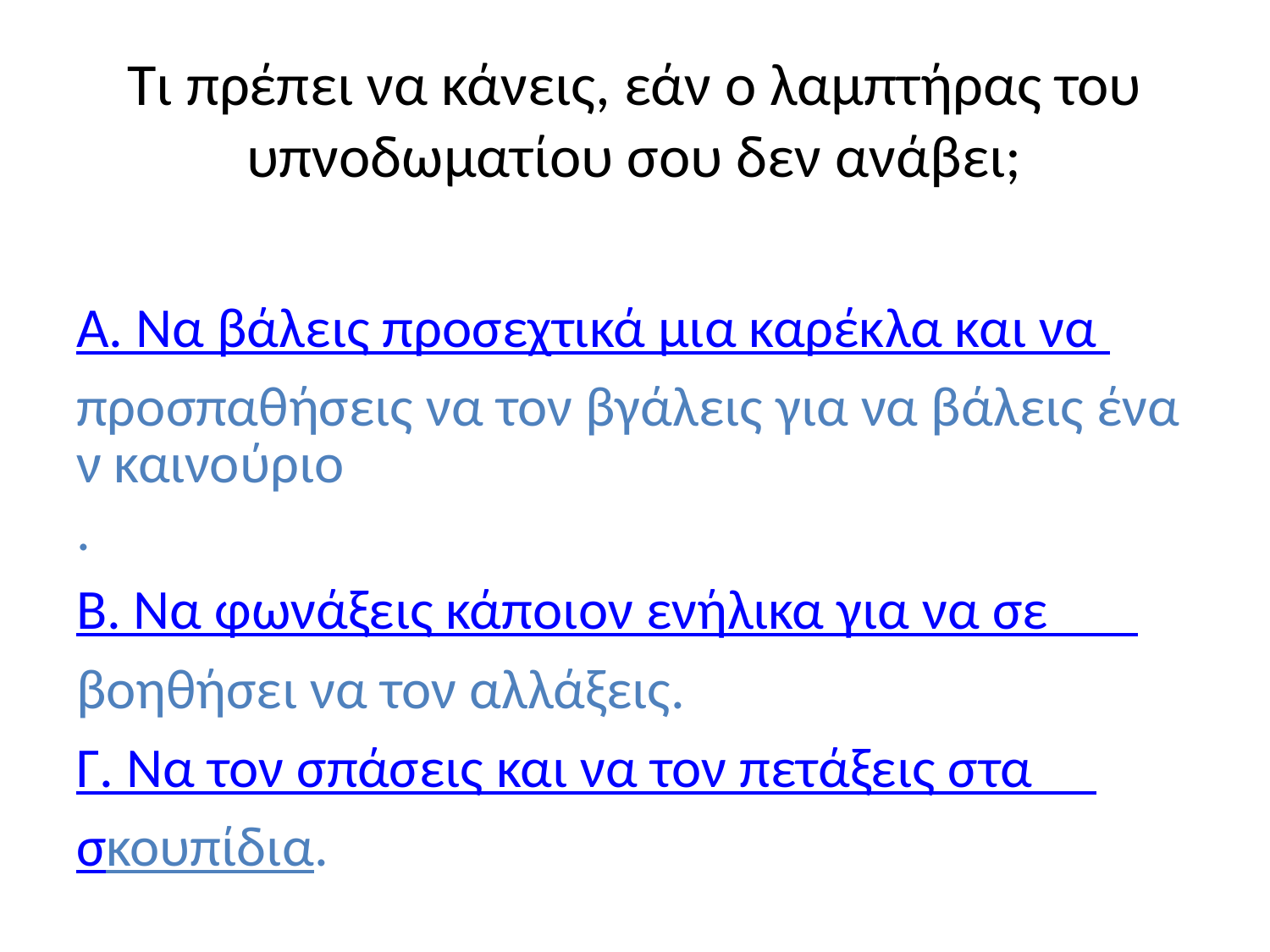

# Τι πρέπει να κάνεις, εάν ο λαμπτήρας του υπνοδωματίου σου δεν ανάβει;
Α. Να βάλεις προσεχτικά μια καρέκλα και να
προσπαθήσεις να τον βγάλεις για να βάλεις έναν καινούριο.
Β. Να φωνάξεις κάποιον ενήλικα για να σε
βοηθήσει να τον αλλάξεις.
Γ. Να τον σπάσεις και να τον πετάξεις στα
σκουπίδια.